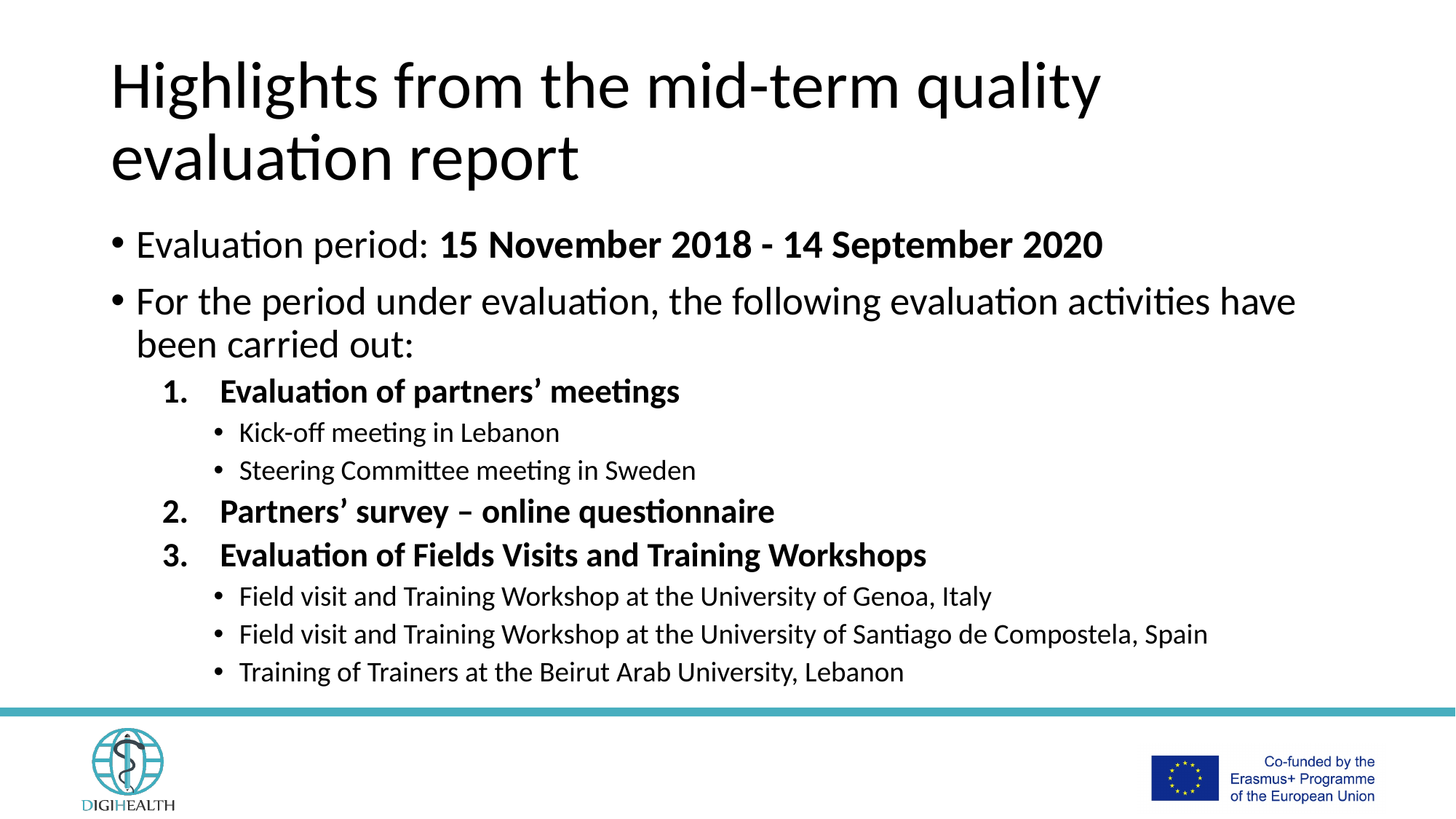

# Highlights from the mid-term quality evaluation report
Evaluation period: 15 November 2018 - 14 September 2020
For the period under evaluation, the following evaluation activities have been carried out:
Evaluation of partners’ meetings
Kick-off meeting in Lebanon
Steering Committee meeting in Sweden
Partners’ survey – online questionnaire
Evaluation of Fields Visits and Training Workshops
Field visit and Training Workshop at the University of Genoa, Italy
Field visit and Training Workshop at the University of Santiago de Compostela, Spain
Training of Trainers at the Beirut Arab University, Lebanon